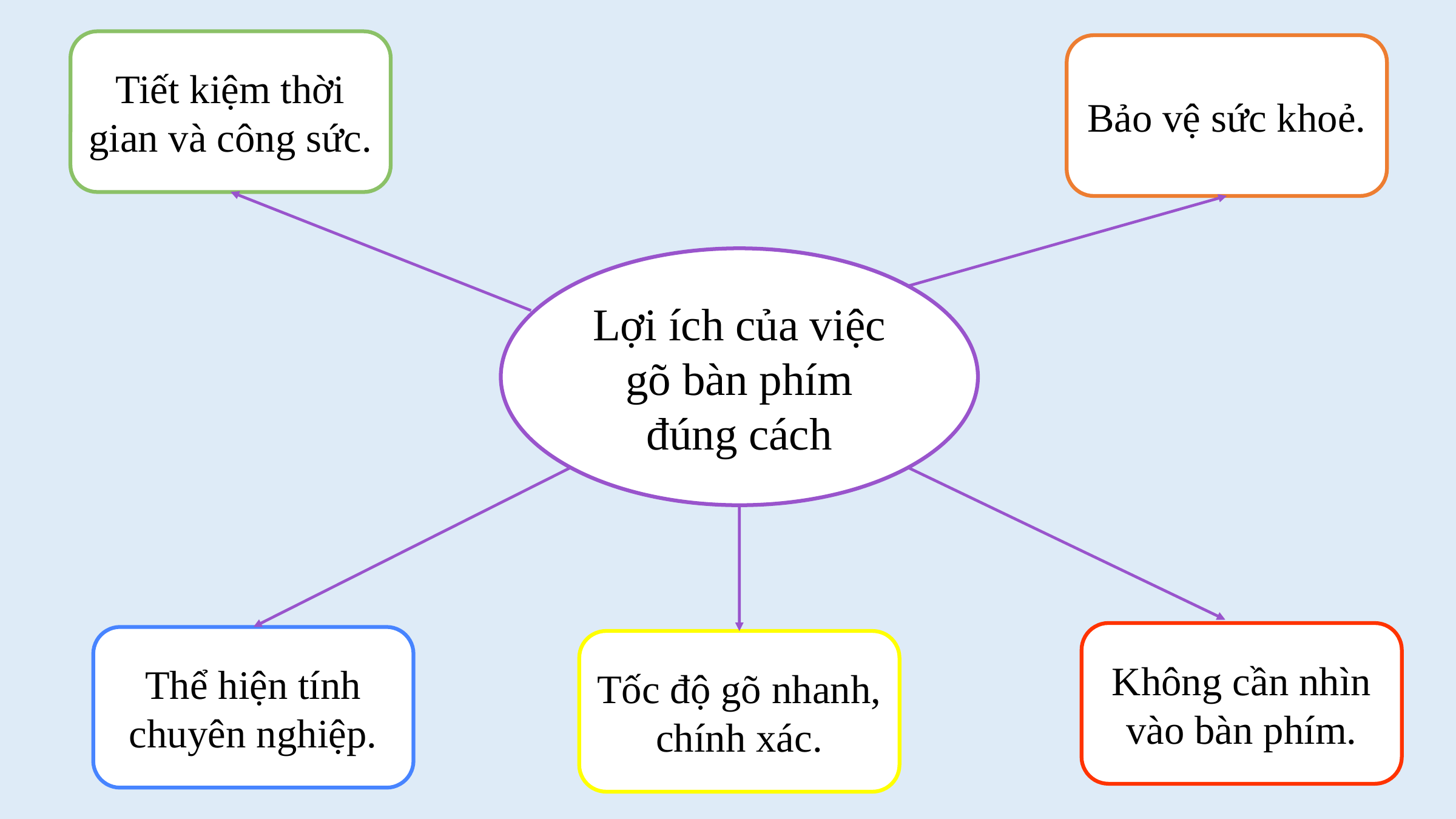

Tiết kiệm thời gian và công sức.
Bảo vệ sức khoẻ.
Lợi ích của việc gõ bàn phím đúng cách
Không cần nhìn vào bàn phím.
Thể hiện tính chuyên nghiệp.
Tốc độ gõ nhanh, chính xác.